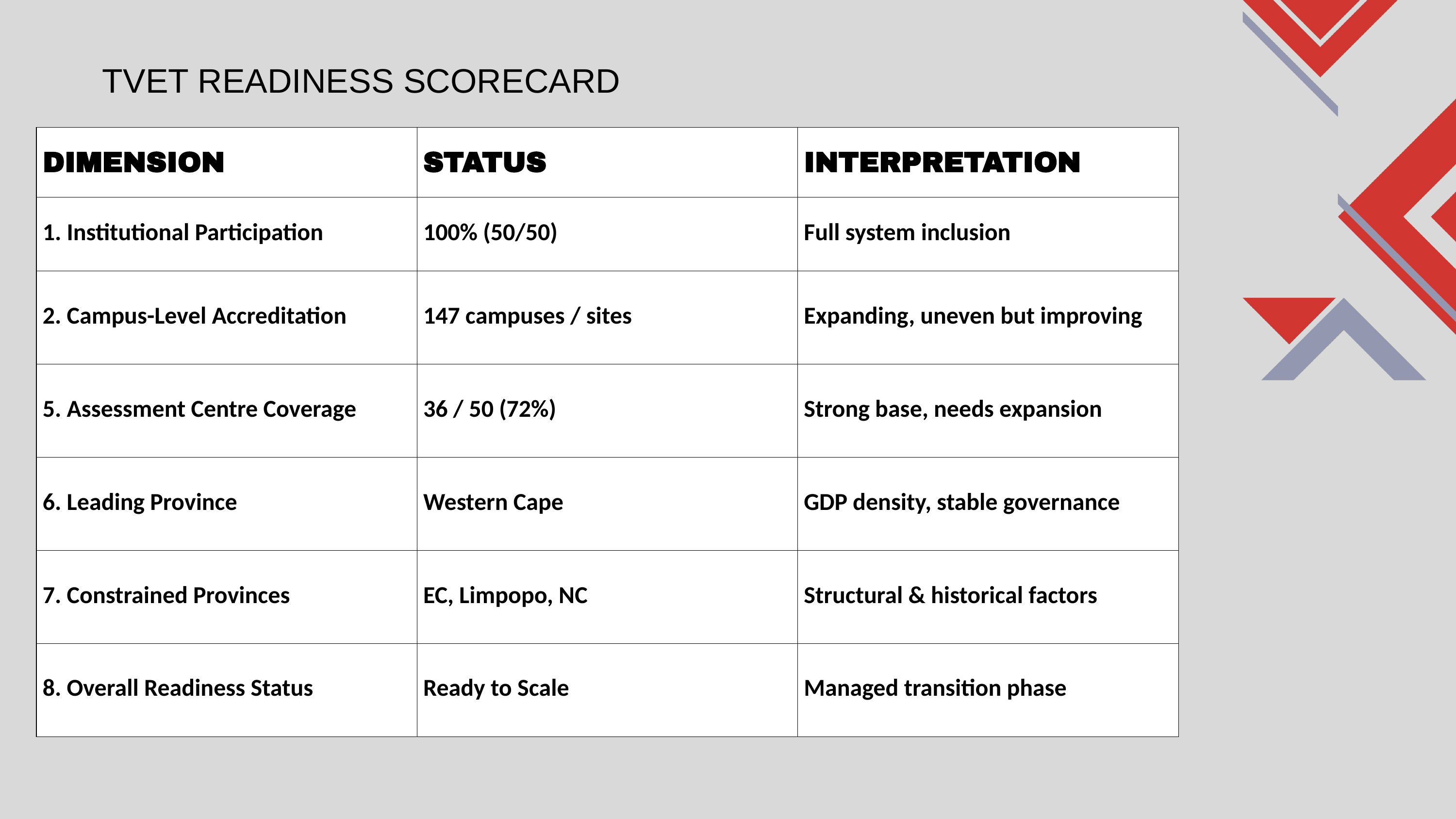

TVET READINESS SCORECARD
| DIMENSION | STATUS | INTERPRETATION |
| --- | --- | --- |
| 1. Institutional Participation | 100% (50/50) | Full system inclusion |
| 2. Campus-Level Accreditation | 147 campuses / sites | Expanding, uneven but improving |
| 5. Assessment Centre Coverage | 36 / 50 (72%) | Strong base, needs expansion |
| 6. Leading Province | Western Cape | GDP density, stable governance |
| 7. Constrained Provinces | EC, Limpopo, NC | Structural & historical factors |
| 8. Overall Readiness Status | Ready to Scale | Managed transition phase |